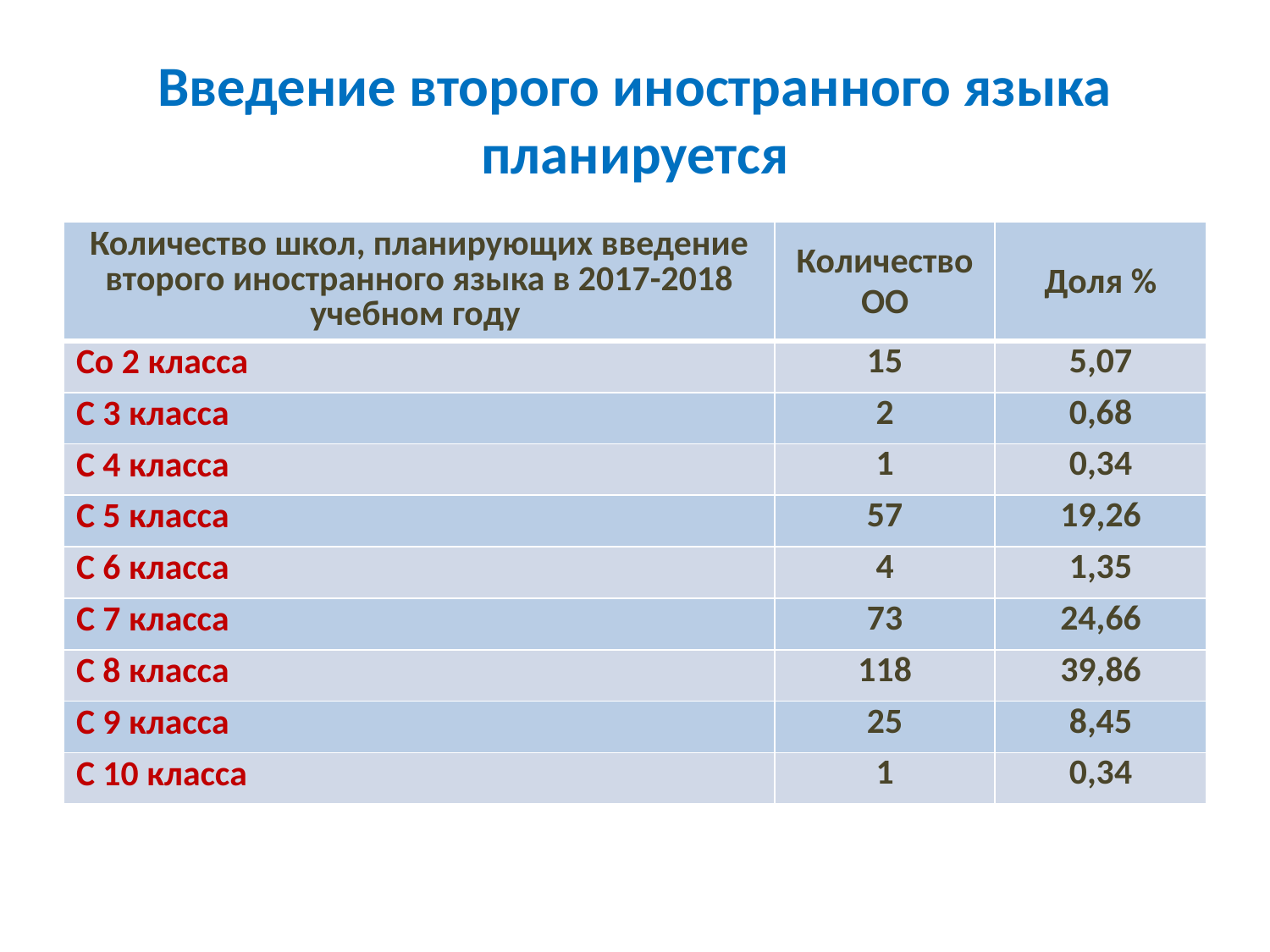

# Введение второго иностранного языка планируется
| Количество школ, планирующих введение второго иностранного языка в 2017-2018 учебном году | Количество ОО | Доля % |
| --- | --- | --- |
| Со 2 класса | 15 | 5,07 |
| С 3 класса | 2 | 0,68 |
| С 4 класса | 1 | 0,34 |
| С 5 класса | 57 | 19,26 |
| С 6 класса | 4 | 1,35 |
| С 7 класса | 73 | 24,66 |
| С 8 класса | 118 | 39,86 |
| С 9 класса | 25 | 8,45 |
| С 10 класса | 1 | 0,34 |